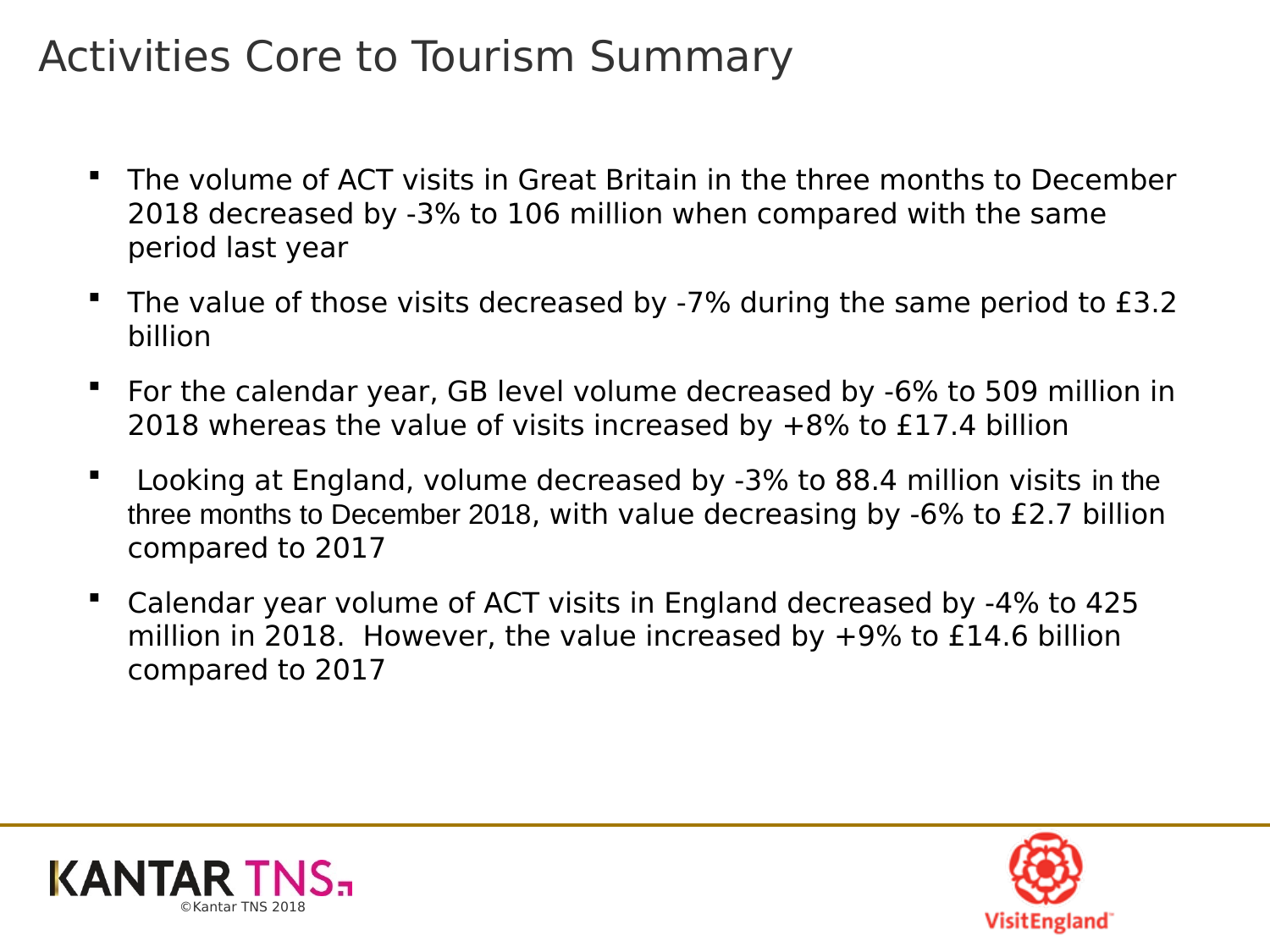

# Activities Core to Tourism Summary
The volume of ACT visits in Great Britain in the three months to December 2018 decreased by -3% to 106 million when compared with the same period last year
The value of those visits decreased by -7% during the same period to £3.2 billion
For the calendar year, GB level volume decreased by -6% to 509 million in 2018 whereas the value of visits increased by +8% to £17.4 billion
 Looking at England, volume decreased by -3% to 88.4 million visits in the three months to December 2018, with value decreasing by -6% to £2.7 billion compared to 2017
Calendar year volume of ACT visits in England decreased by -4% to 425 million in 2018.  However, the value increased by +9% to £14.6 billion compared to 2017